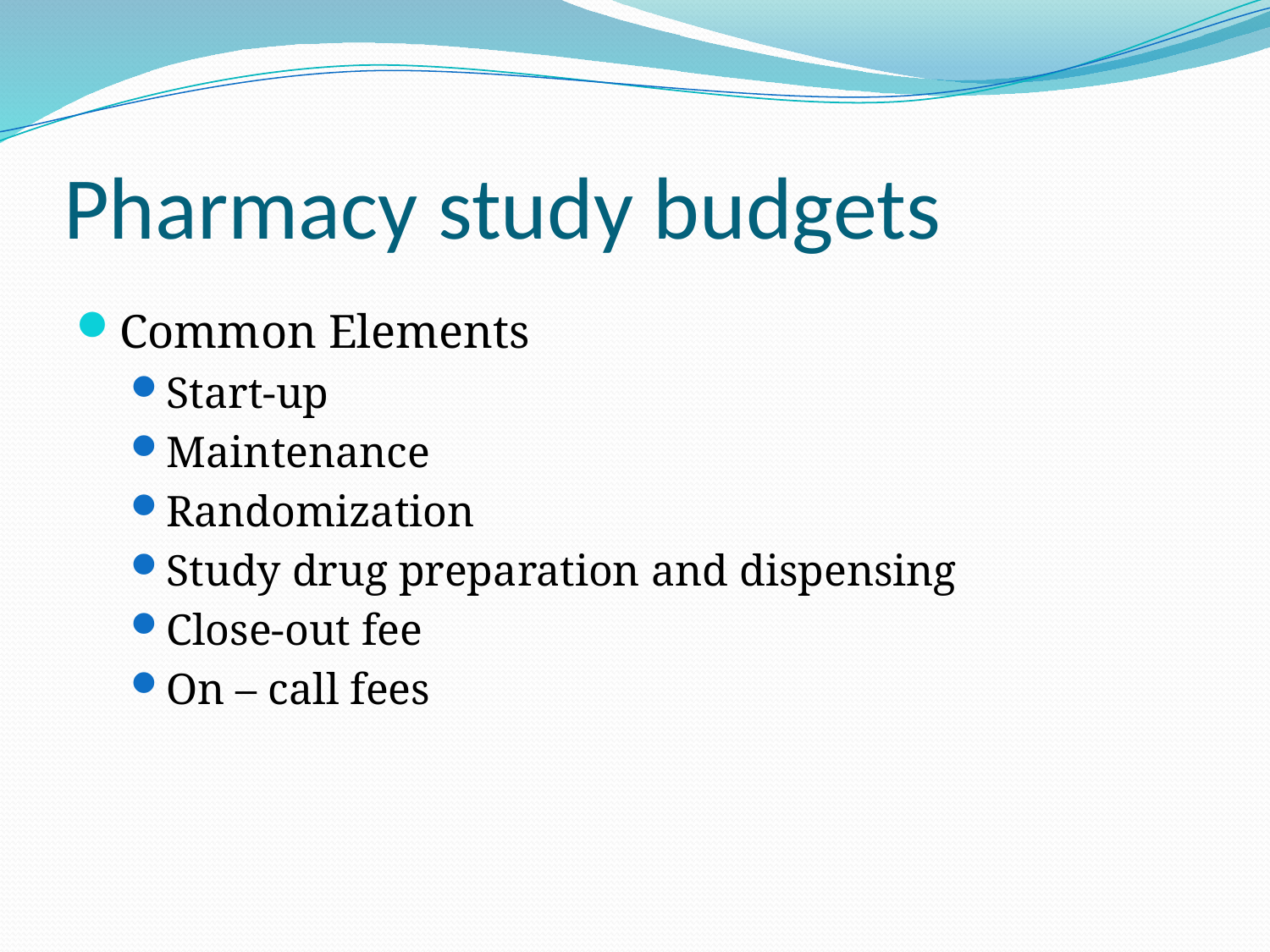

# Pharmacy study budgets
Common Elements
Start-up
Maintenance
Randomization
Study drug preparation and dispensing
Close-out fee
On – call fees